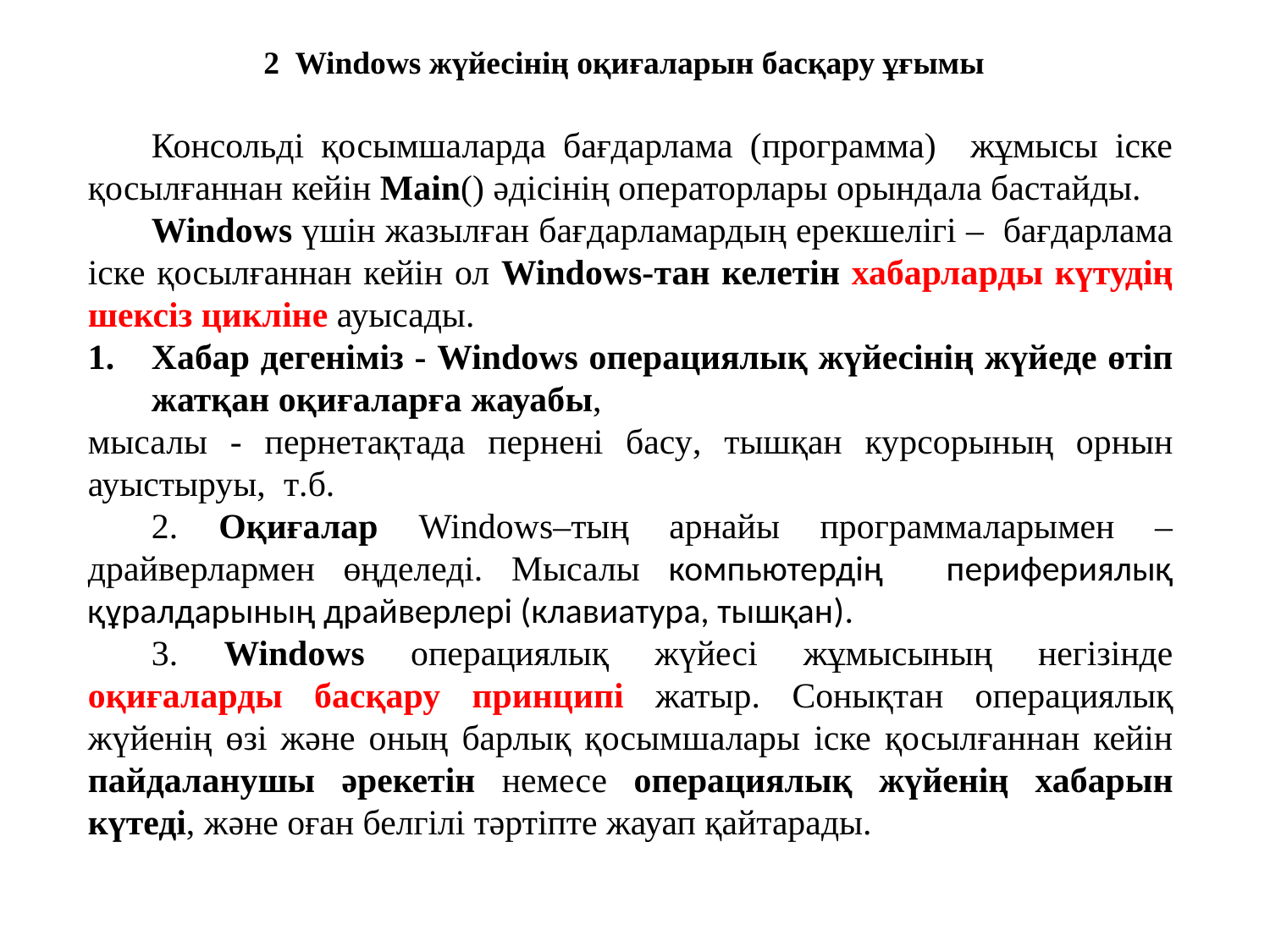

2  Windows жүйесінің оқиғаларын басқару ұғымы
Консольді қосымшаларда бағдарлама (программа)  жұмысы іске қосылғаннан кейін Main() əдісінің операторлары орындала бастайды.
Windows үшін жазылған бағдарламардың ерекшелігі –  бағдарлама іске қосылғаннан кейін ол Windows-тан келетін хабарларды күтудің шексіз цикліне ауысады.
Хабар дегеніміз - Windows операциялық жүйесінің жүйеде өтіп жатқан оқиғаларға жауабы,
мысалы - пернетақтада пернені басу, тышқан курсорының орнын ауыстыруы,  т.б.
2. Оқиғалар Windows–тың арнайы программаларымен – драйверлармен өңделеді. Мысалы компьютердің   перифериялық құралдарының драйверлері (клавиатура, тышқан).
3. Windows операциялық жүйесі жұмысының негізінде оқиғаларды басқару принципі жатыр. Сонықтан операциялық жүйенің өзі және оның барлық қосымшалары іске қосылғаннан кейін пайдаланушы әрекетін немесе операциялық жүйенің хабарын күтеді, және оған белгілі тәртіпте жауап қайтарады.